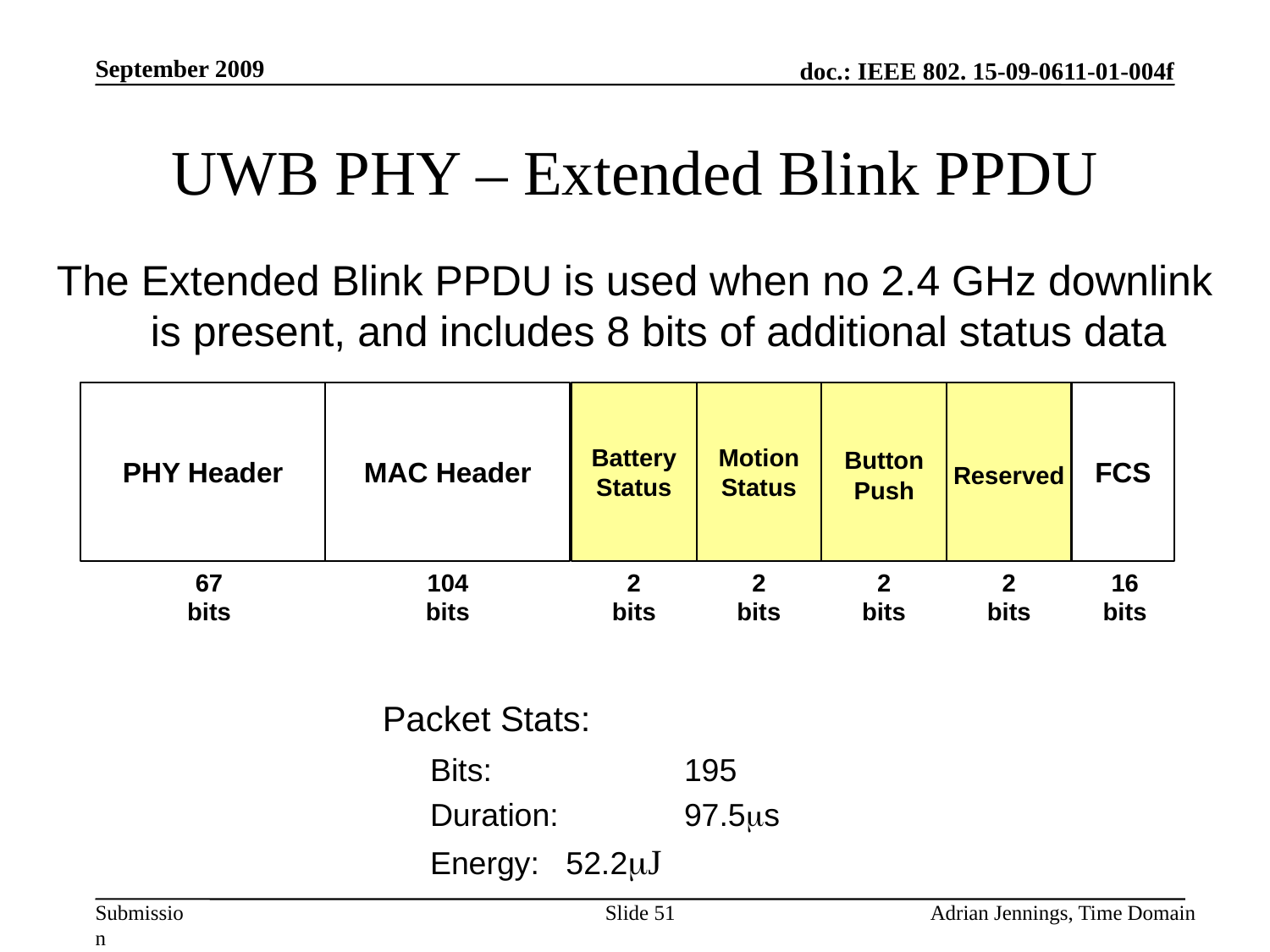

September 2009
# UWB PHY – Extended Blink PPDU
The Extended Blink PPDU is used when no 2.4 GHz downlink is present, and includes 8 bits of additional status data
PHY Header
MAC Header
Battery
Status
Motion
Status
Button
Push
Reserved
FCS
67
bits
104
bits
2
bits
2
bits
2
bits
2
bits
16
bits
Packet Stats:
	Bits:		195
	Duration:	97.5μs
	Energy:	 52.2μJ
Slide 51
Adrian Jennings, Time Domain